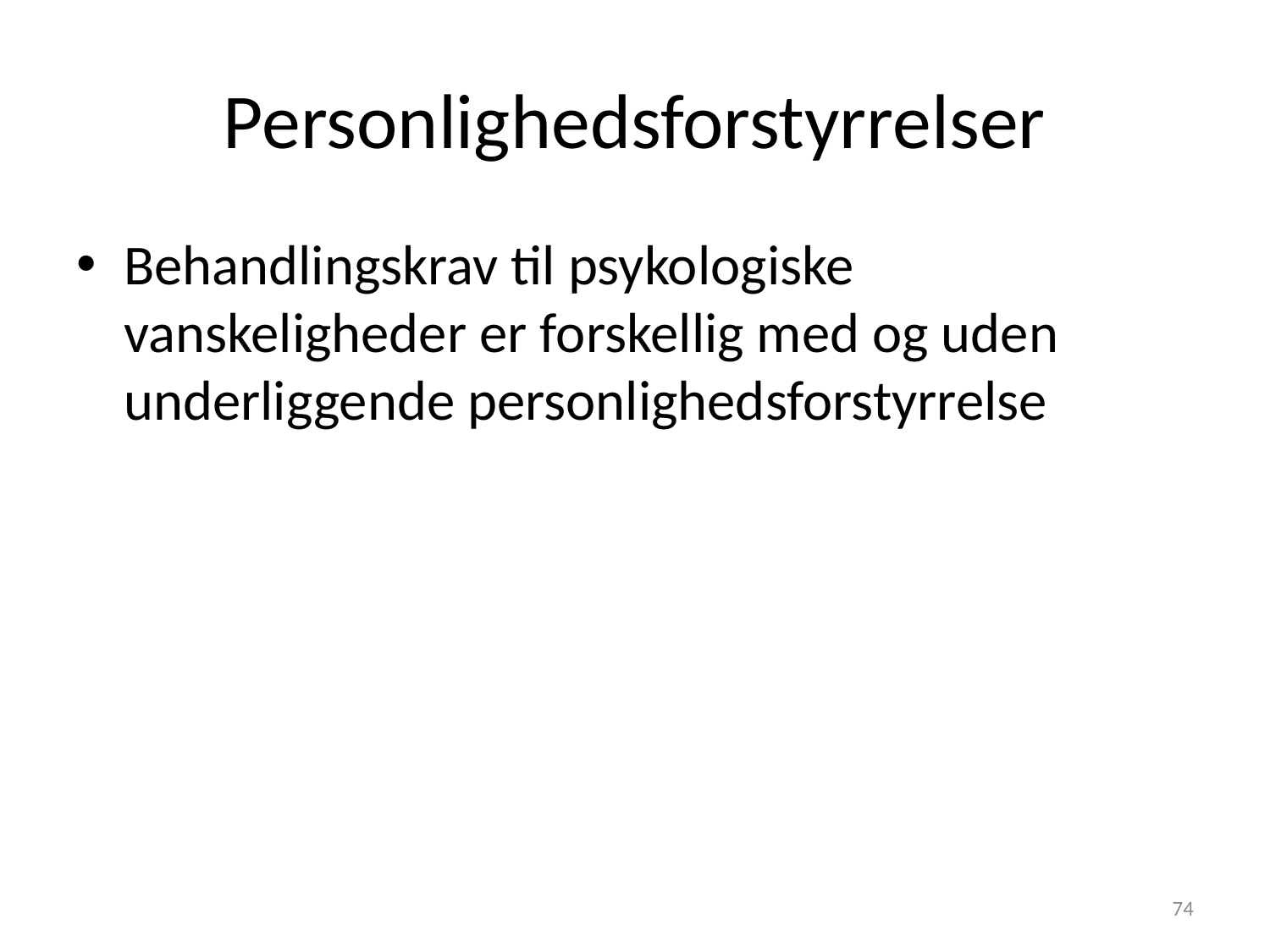

# Personlighedsforstyrrelser
Behandlingskrav til psykologiske vanskeligheder er forskellig med og uden underliggende personlighedsforstyrrelse
74